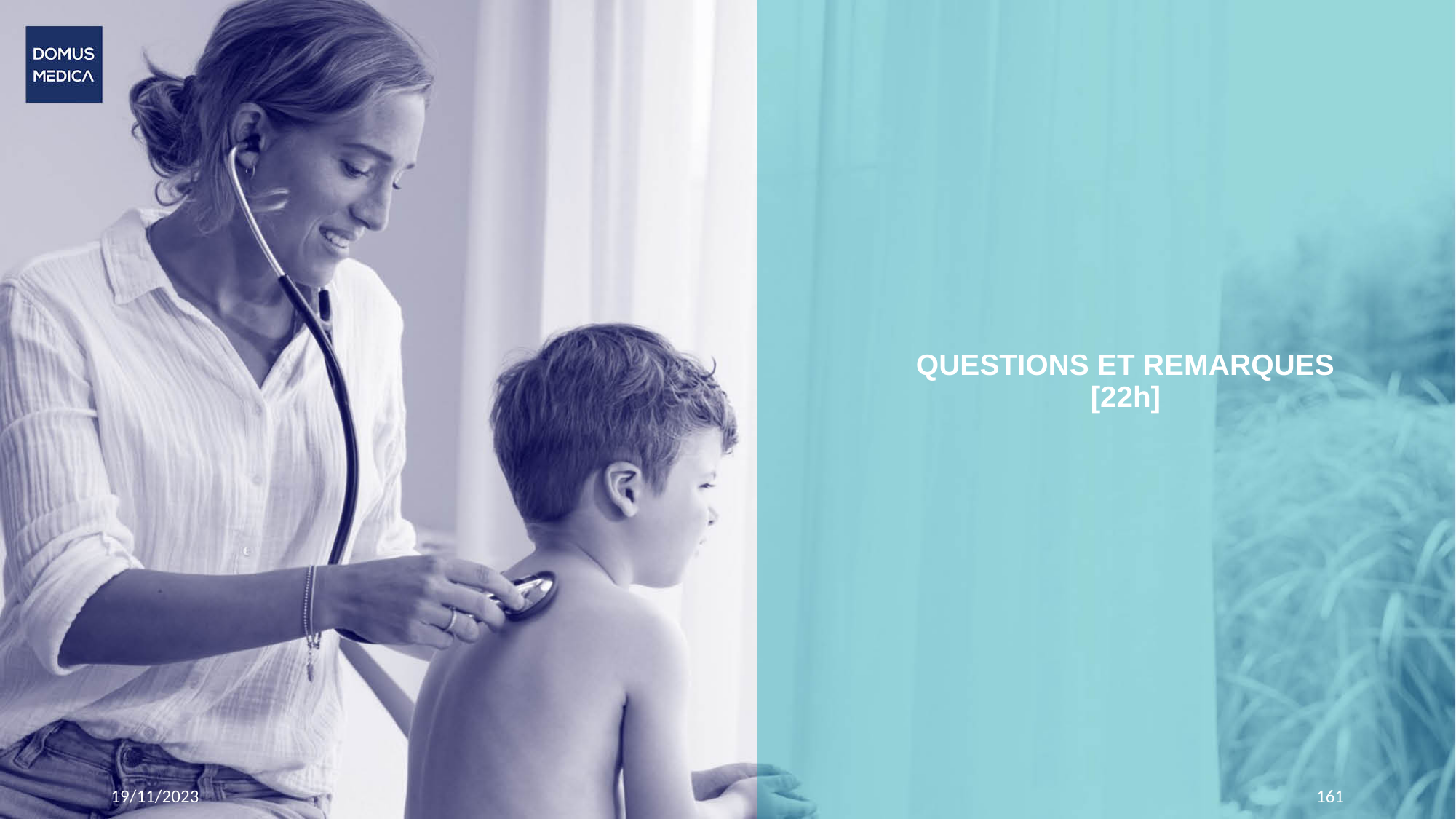

# QUESTIONS ET REMARQUES [22h]
19/11/2023
161